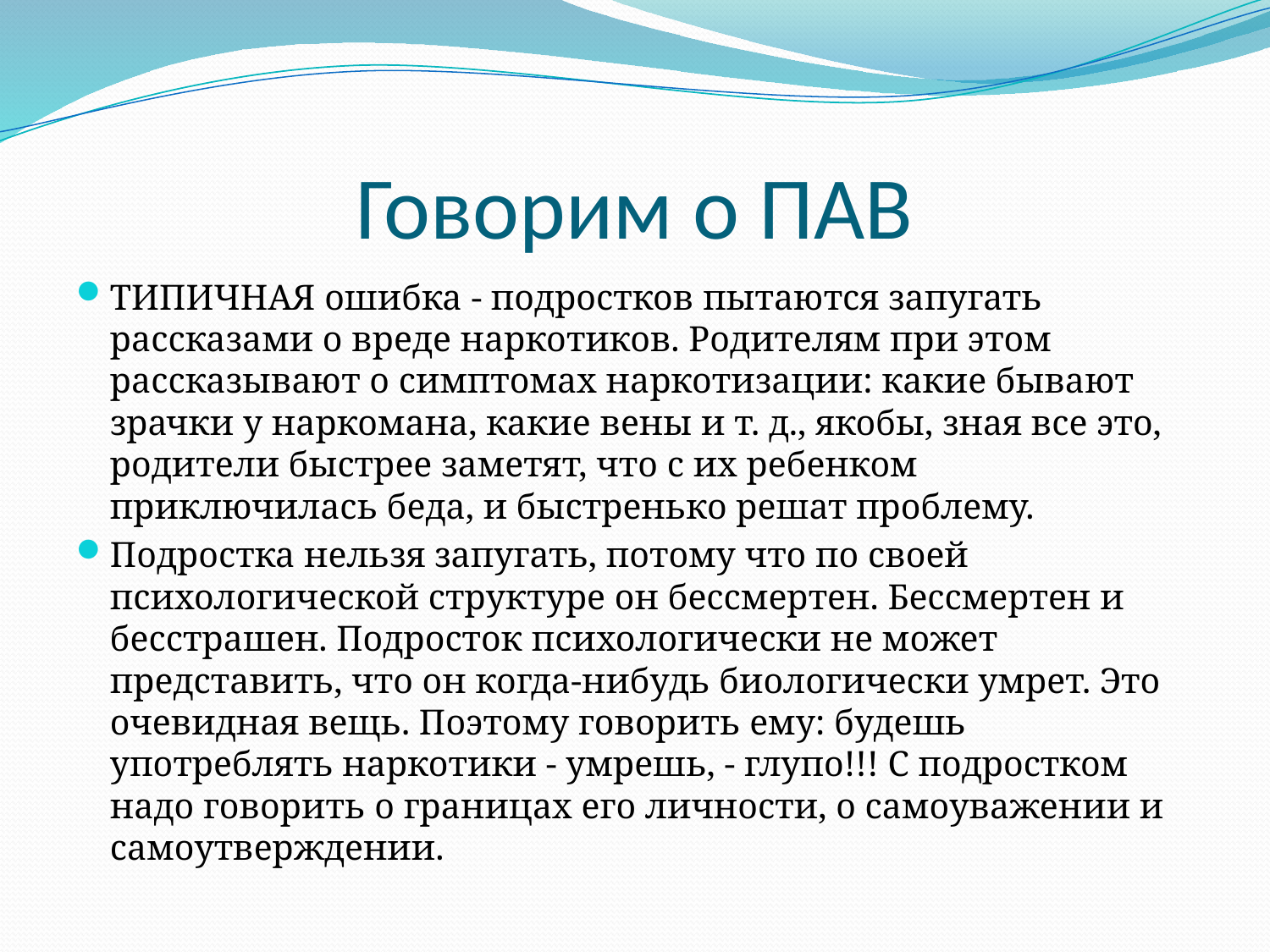

# Говорим о ПАВ
ТИПИЧНАЯ ошибка - подростков пытаются запугать рассказами о вреде наркотиков. Родителям при этом рассказывают о симптомах наркотизации: какие бывают зрачки у наркомана, какие вены и т. д., якобы, зная все это, родители быстрее заметят, что с их ребенком приключилась беда, и быстренько решат проблему.
Подростка нельзя запугать, потому что по своей психологической структуре он бессмертен. Бессмертен и бесстрашен. Подросток психологически не может представить, что он когда-нибудь биологически умрет. Это очевидная вещь. Поэтому говорить ему: будешь употреблять наркотики - умрешь, - глупо!!! С подростком надо говорить о границах его личности, о самоуважении и самоутверждении.